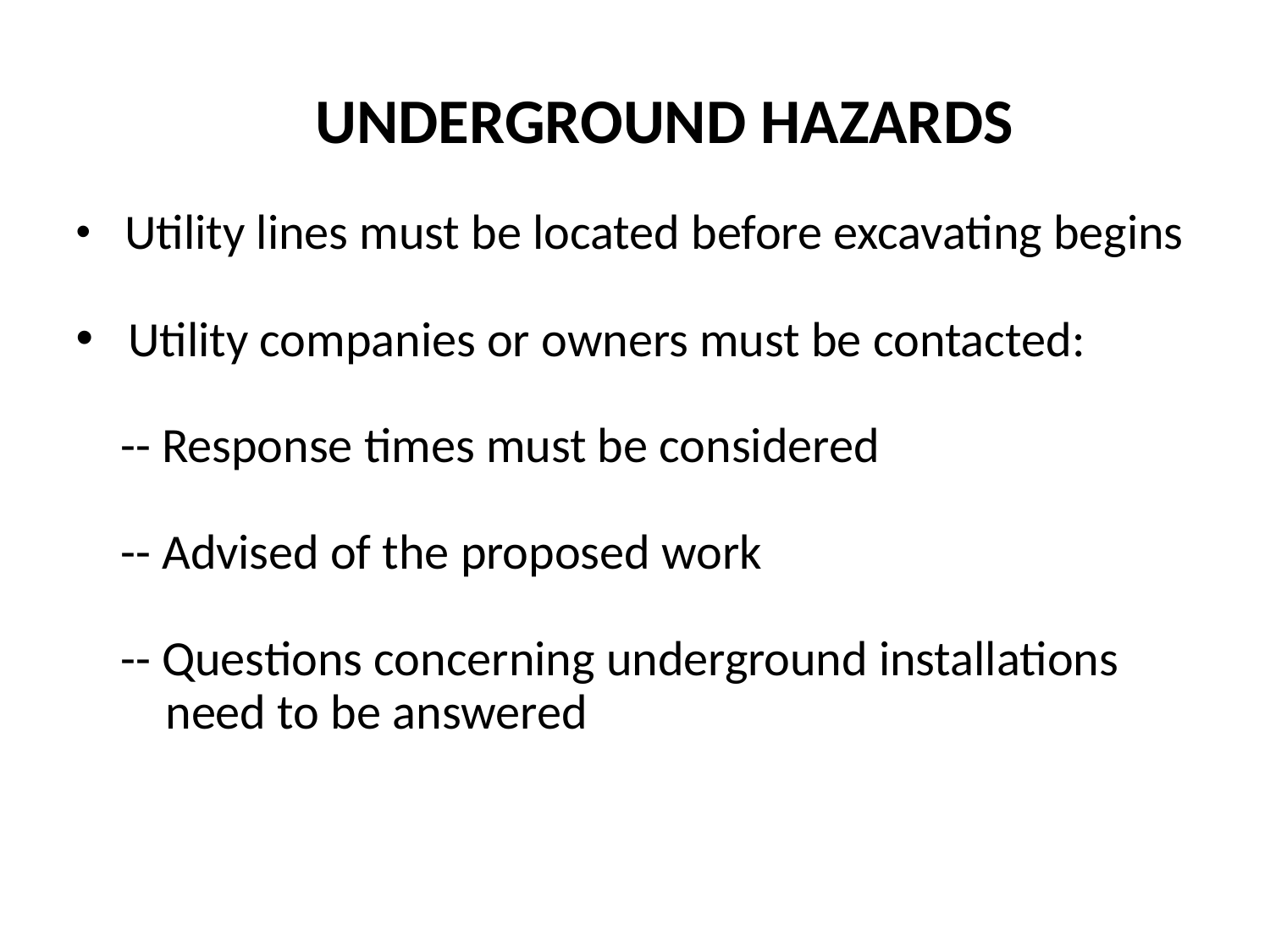

UNDERGROUND HAZARDS
  Utility lines must be located before excavating begins

  Utility companies or owners must be contacted:

    -- Response times must be considered

    -- Advised of the proposed work

    -- Questions concerning underground installations
        need to be answered